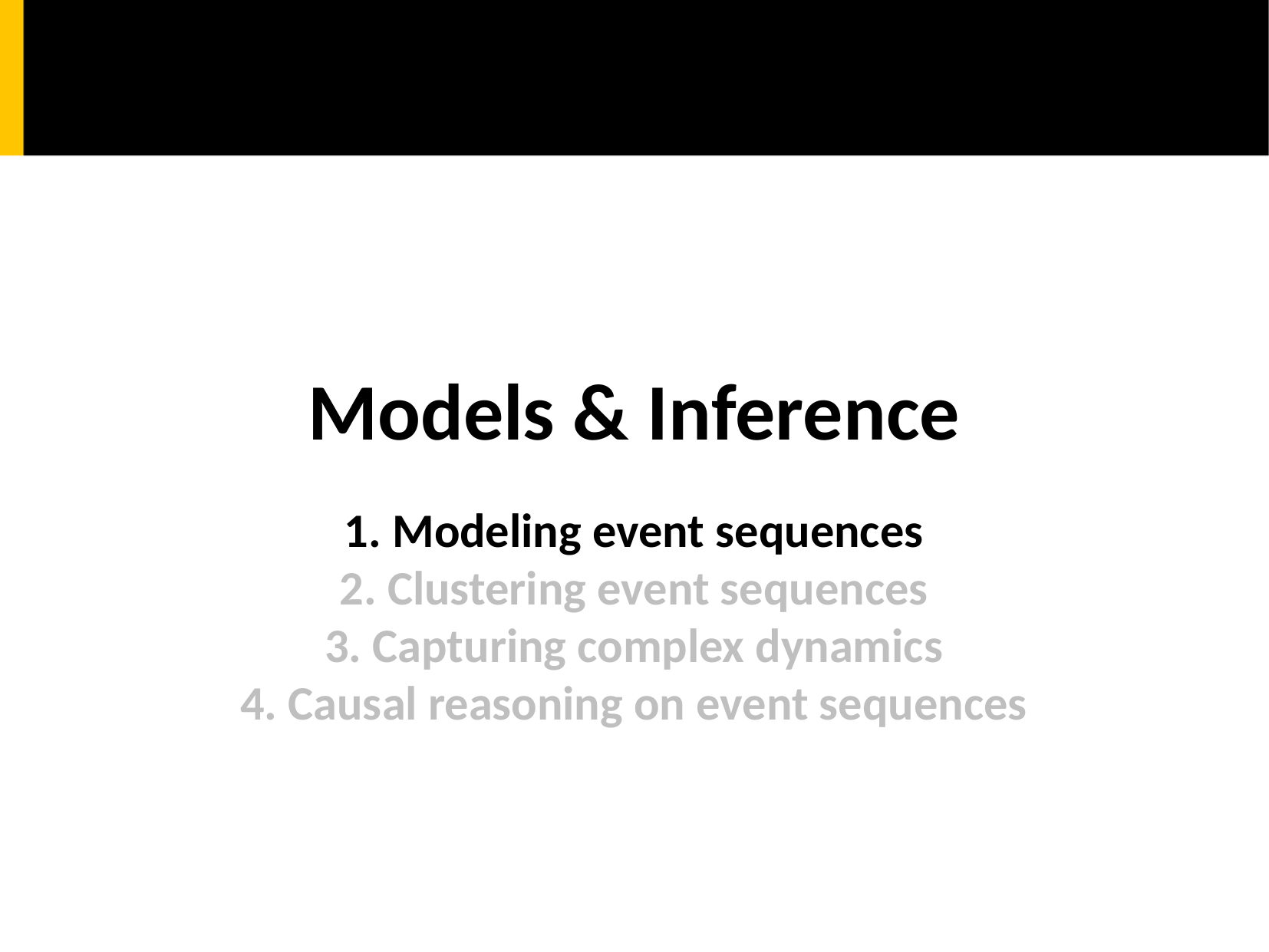

Models & Inference
1. Modeling event sequences
2. Clustering event sequences
3. Capturing complex dynamics
4. Causal reasoning on event sequences